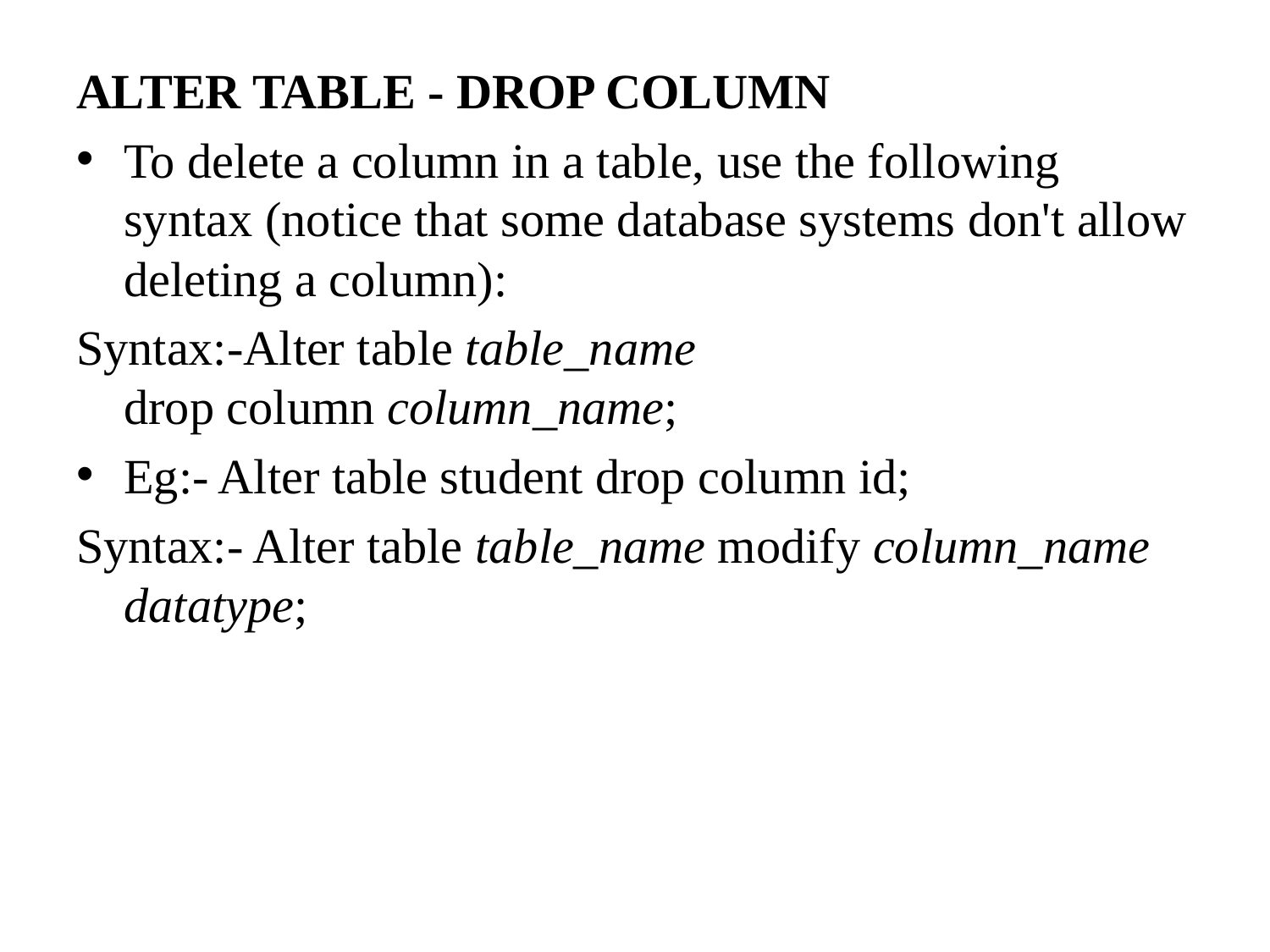

ALTER TABLE - DROP COLUMN
To delete a column in a table, use the following syntax (notice that some database systems don't allow deleting a column):
Syntax:-Alter table table_name drop column column_name;
Eg:- Alter table student drop column id;
Syntax:- Alter table table_name modify column_name datatype;